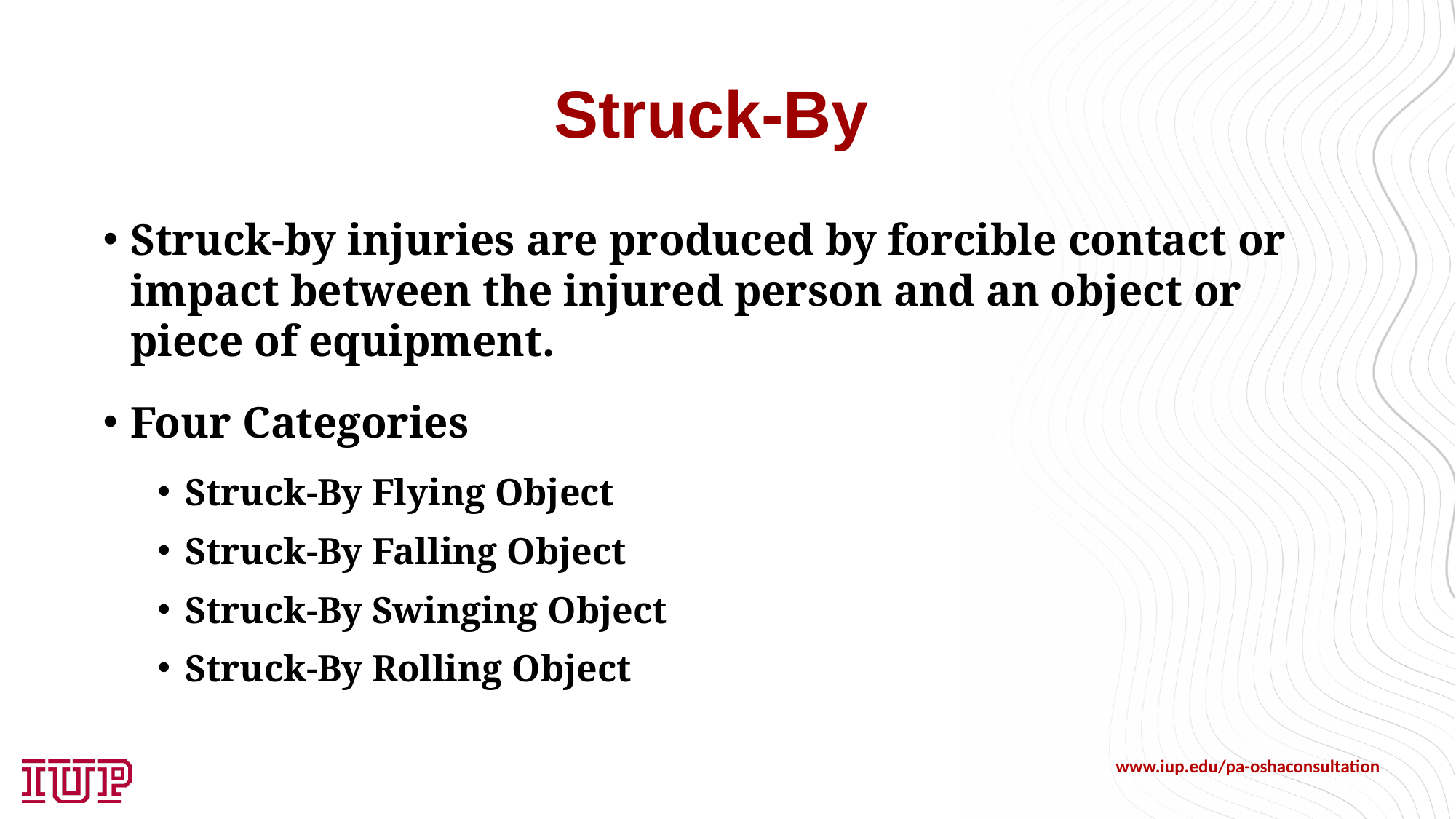

# Struck-By
Struck-by injuries are produced by forcible contact or impact between the injured person and an object or piece of equipment.
Four Categories
Struck-By Flying Object
Struck-By Falling Object
Struck-By Swinging Object
Struck-By Rolling Object

www.iup.edu/pa-oshaconsultation